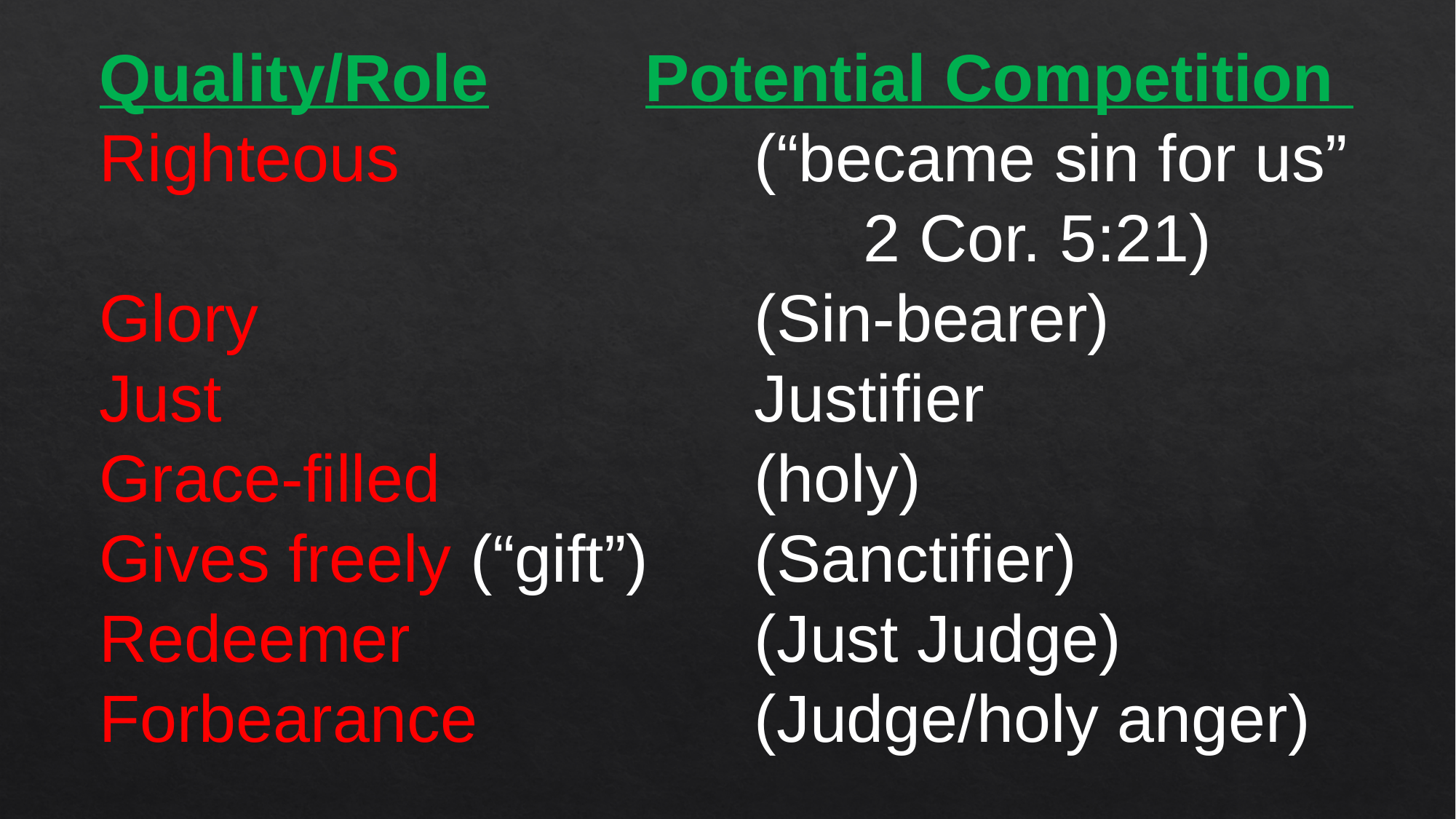

Quality/Role		Potential Competition
Righteous				(“became sin for us”
							2 Cor. 5:21)
Glory					(Sin-bearer)
Just					Justifier
Grace-filled			(holy)
Gives freely (“gift”)	(Sanctifier)
Redeemer				(Just Judge)
Forbearance			(Judge/holy anger)